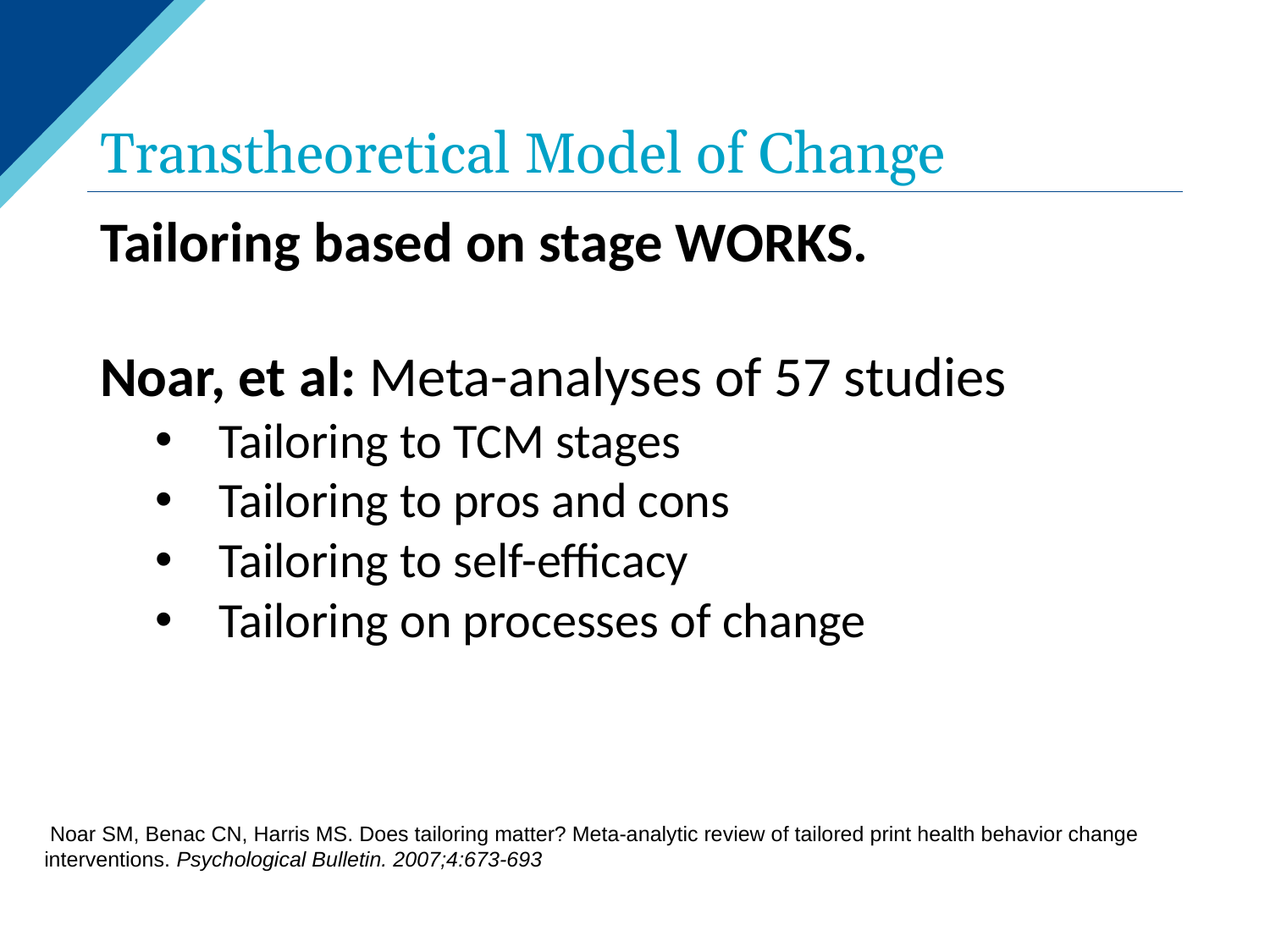

# Transtheoretical Model of Change
Tailoring based on stage WORKS.

Noar, et al: Meta-analyses of 57 studies
Tailoring to TCM stages
Tailoring to pros and cons
Tailoring to self-efficacy
Tailoring on processes of change

 Noar SM, Benac CN, Harris MS. Does tailoring matter? Meta-analytic review of tailored print health behavior change interventions. Psychological Bulletin. 2007;4:673-693